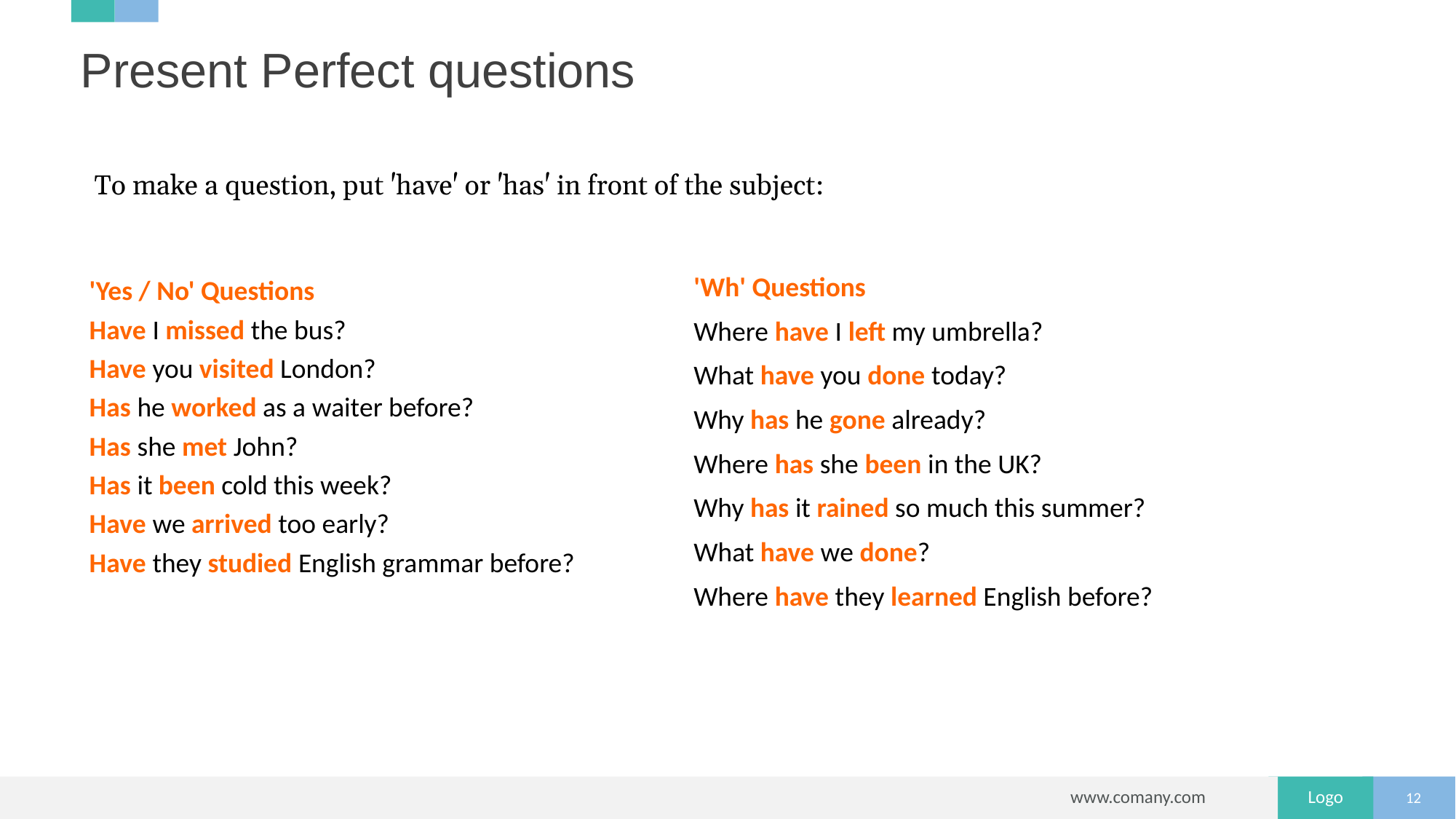

# Present Perfect questions
To make a question, put 'have' or 'has' in front of the subject:
| 'Wh' Questions |
| --- |
| Where have I left my umbrella? |
| What have you done today? |
| Why has he gone already? |
| Where has she been in the UK? |
| Why has it rained so much this summer? |
| What have we done? |
| Where have they learned English before? |
| 'Yes / No' Questions |
| --- |
| Have I missed the bus? |
| Have you visited London? |
| Has he worked as a waiter before? |
| Has she met John? |
| Has it been cold this week? |
| Have we arrived too early? |
| Have they studied English grammar before? |
12